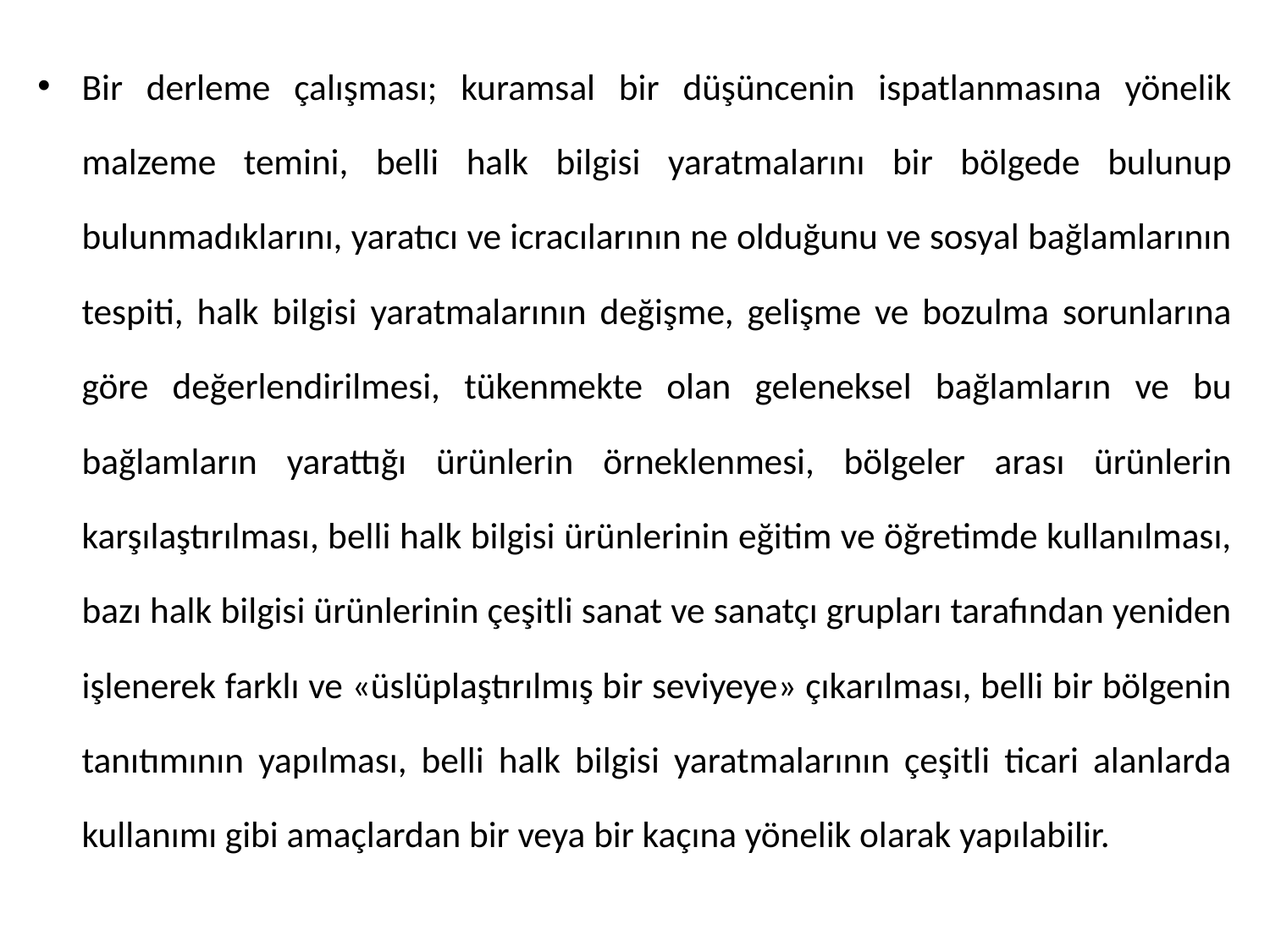

Bir derleme çalışması; kuramsal bir düşüncenin ispatlanmasına yönelik malzeme temini, belli halk bilgisi yaratmalarını bir bölgede bulunup bulunmadıklarını, yaratıcı ve icracılarının ne olduğunu ve sosyal bağlamlarının tespiti, halk bilgisi yaratmalarının değişme, gelişme ve bozulma sorunlarına göre değerlendirilmesi, tükenmekte olan geleneksel bağlamların ve bu bağlamların yarattığı ürünlerin örneklenmesi, bölgeler arası ürünlerin karşılaştırılması, belli halk bilgisi ürünlerinin eğitim ve öğretimde kullanılması, bazı halk bilgisi ürünlerinin çeşitli sanat ve sanatçı grupları tarafından yeniden işlenerek farklı ve «üslüplaştırılmış bir seviyeye» çıkarılması, belli bir bölgenin tanıtımının yapılması, belli halk bilgisi yaratmalarının çeşitli ticari alanlarda kullanımı gibi amaçlardan bir veya bir kaçına yönelik olarak yapılabilir.